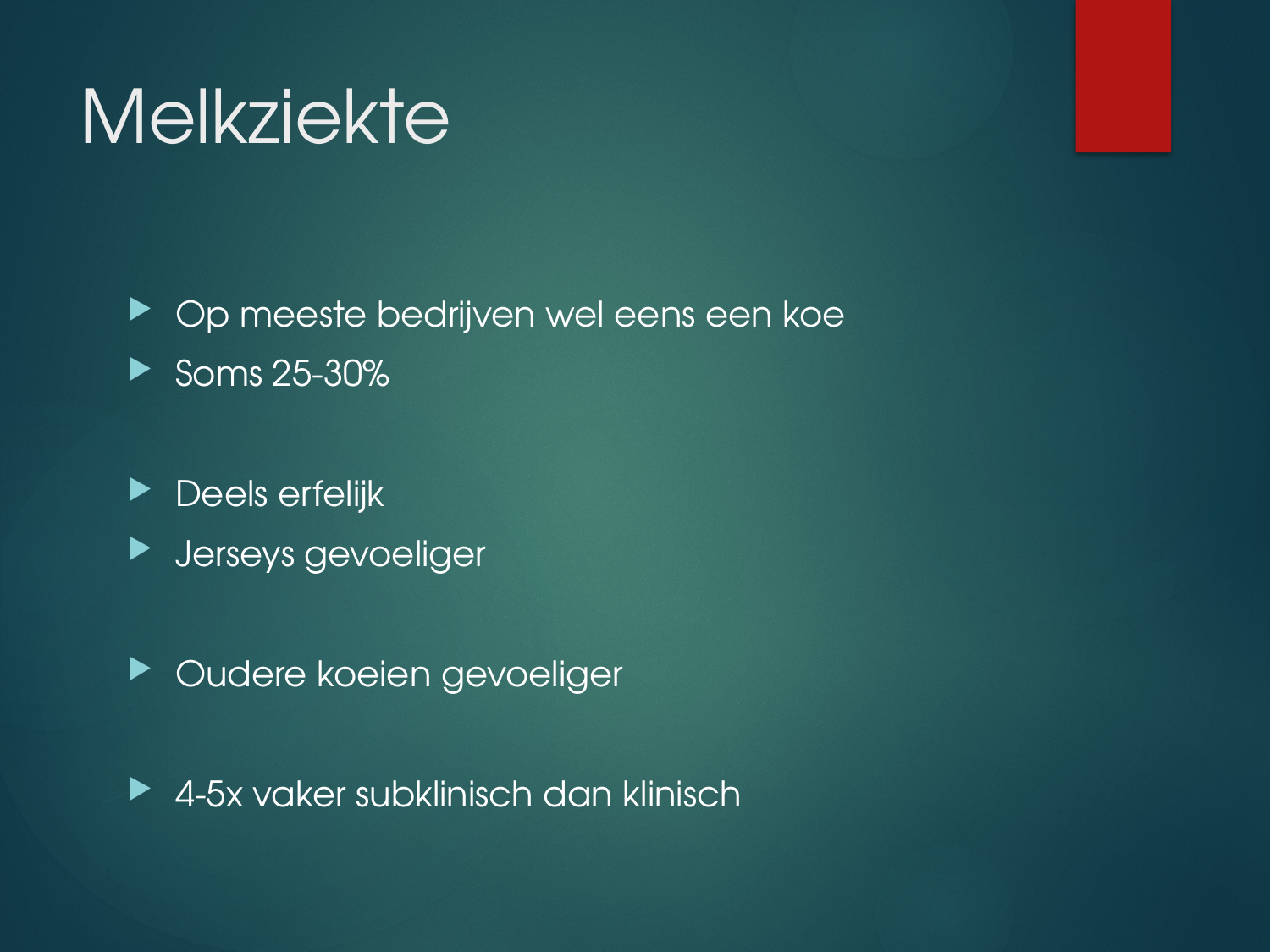

# Melkziekte
Op meeste bedrijven wel eens een koe
Soms 25-30%

Deels erfelijk
Jerseys gevoeliger

Oudere koeien gevoeliger

4-5x vaker subklinisch dan klinisch